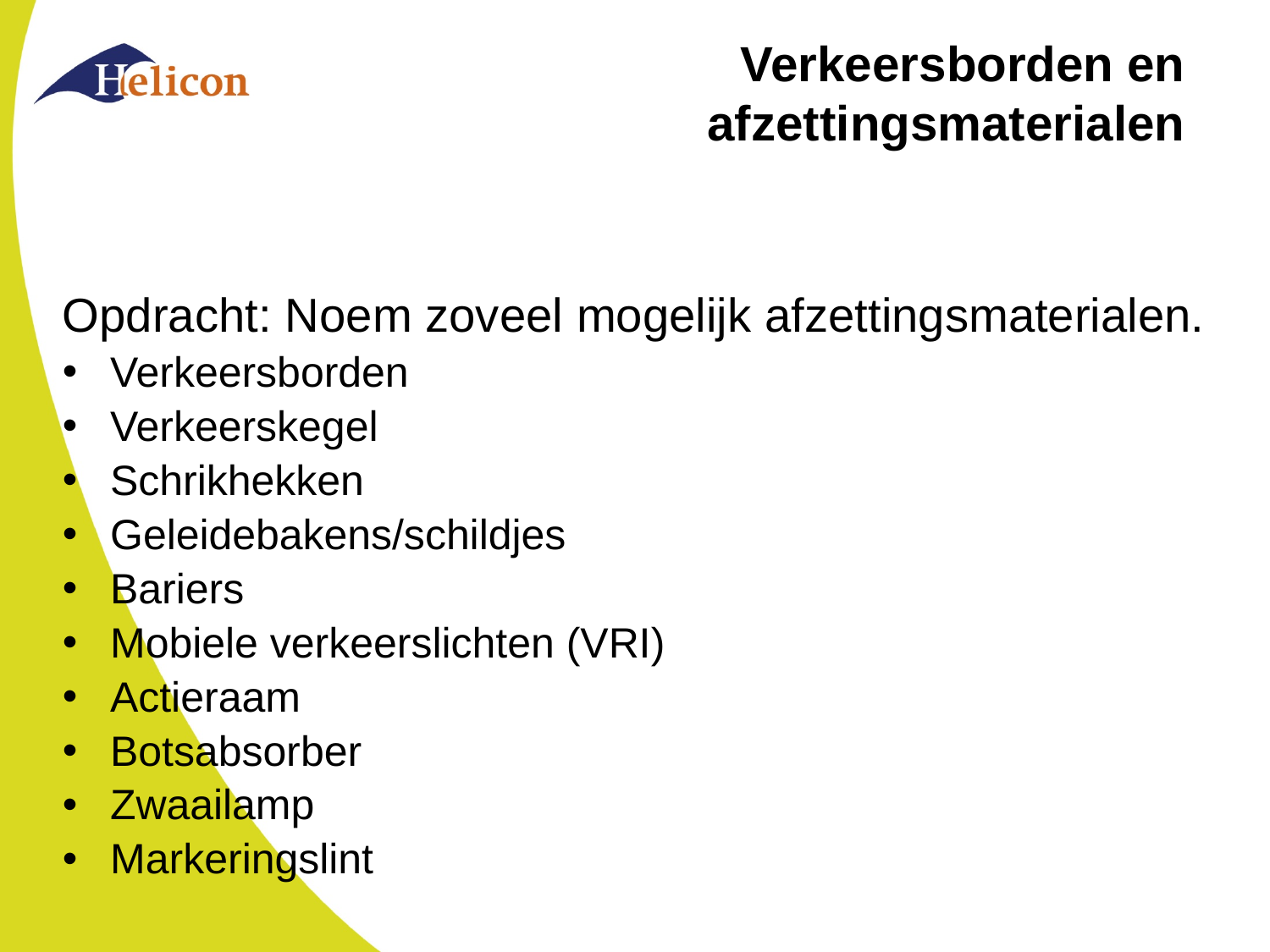

# Verkeersborden en afzettingsmaterialen
Opdracht: Noem zoveel mogelijk afzettingsmaterialen.
Verkeersborden
Verkeerskegel
Schrikhekken
Geleidebakens/schildjes
Bariers
Mobiele verkeerslichten (VRI)
Actieraam
Botsabsorber
Zwaailamp
Markeringslint